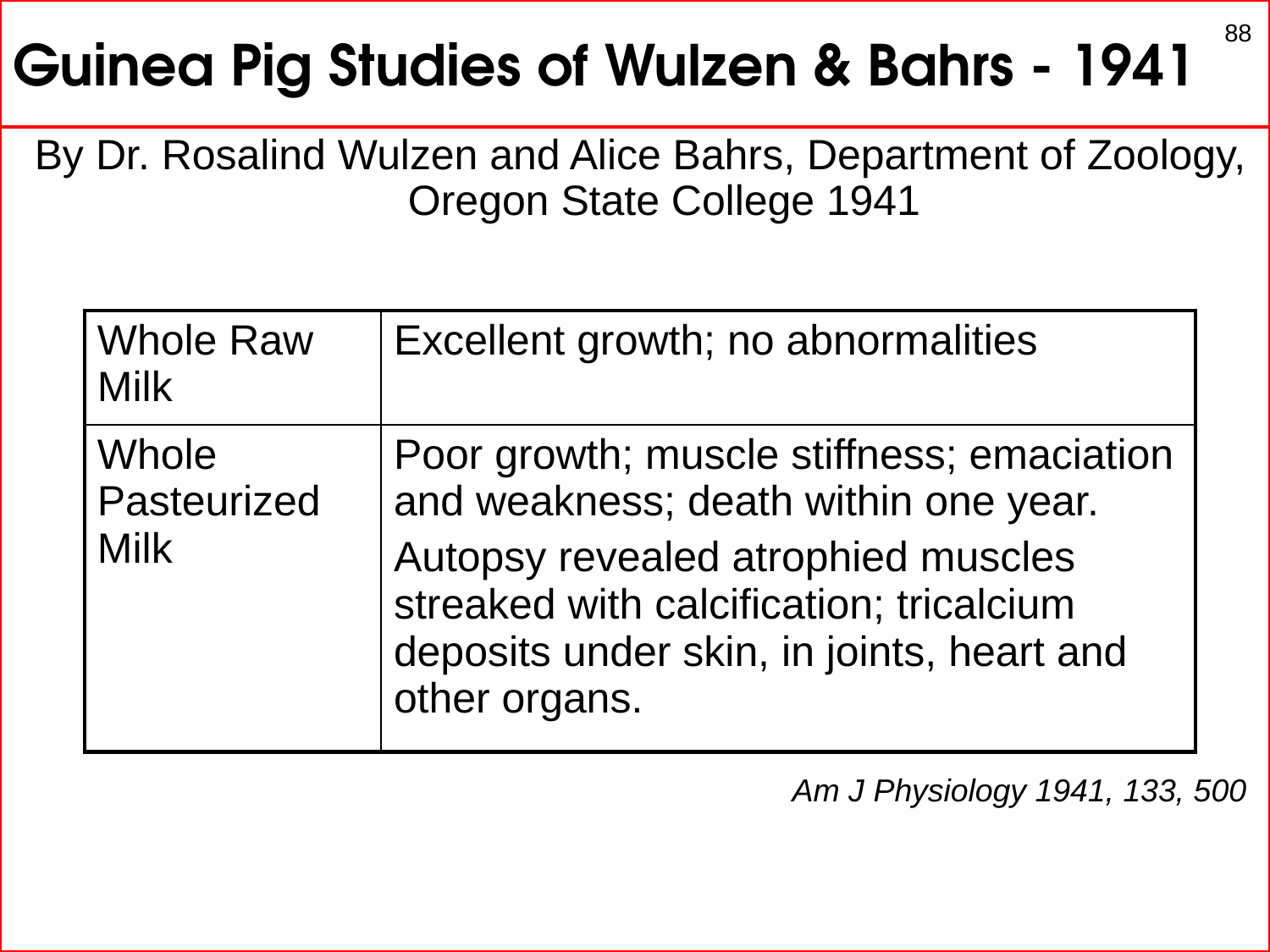

# Guinea Pig Studies of Wulzen & Bahrs - 1941
88
By Dr. Rosalind Wulzen and Alice Bahrs, Department of Zoology, Oregon State College 1941

Am J Physiology 1941, 133, 500
| Whole Raw Milk | Excellent growth; no abnormalities |
| --- | --- |
| Whole Pasteurized Milk | Poor growth; muscle stiffness; emaciation and weakness; death within one year. Autopsy revealed atrophied muscles streaked with calcification; tricalcium deposits under skin, in joints, heart and other organs. |